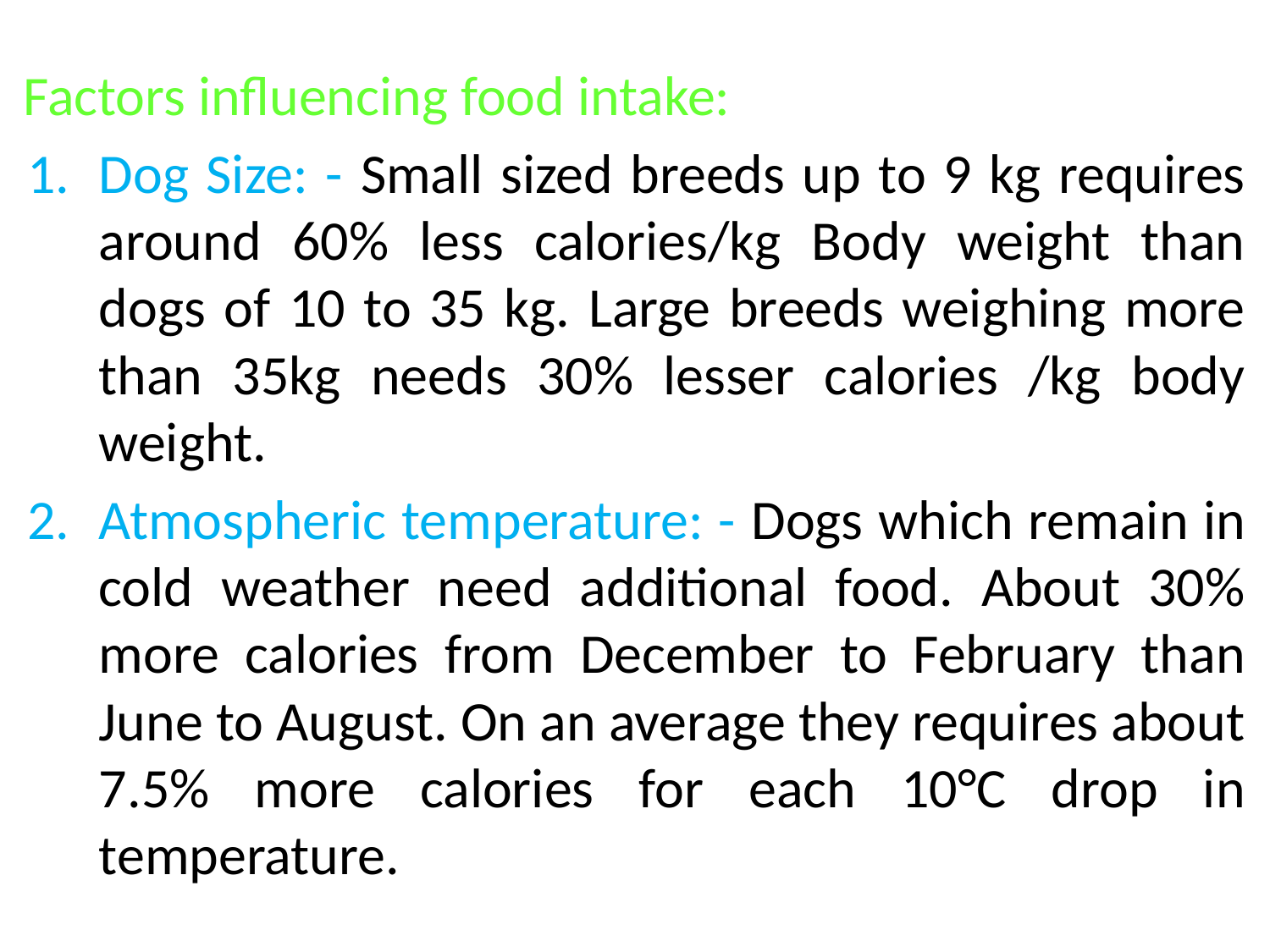

Factors influencing food intake:
Dog Size: - Small sized breeds up to 9 kg requires around 60% less calories/kg Body weight than dogs of 10 to 35 kg. Large breeds weighing more than 35kg needs 30% lesser calories /kg body weight.
Atmospheric temperature: - Dogs which remain in cold weather need additional food. About 30% more calories from December to February than June to August. On an average they requires about 7.5% more calories for each 10°C drop in temperature.